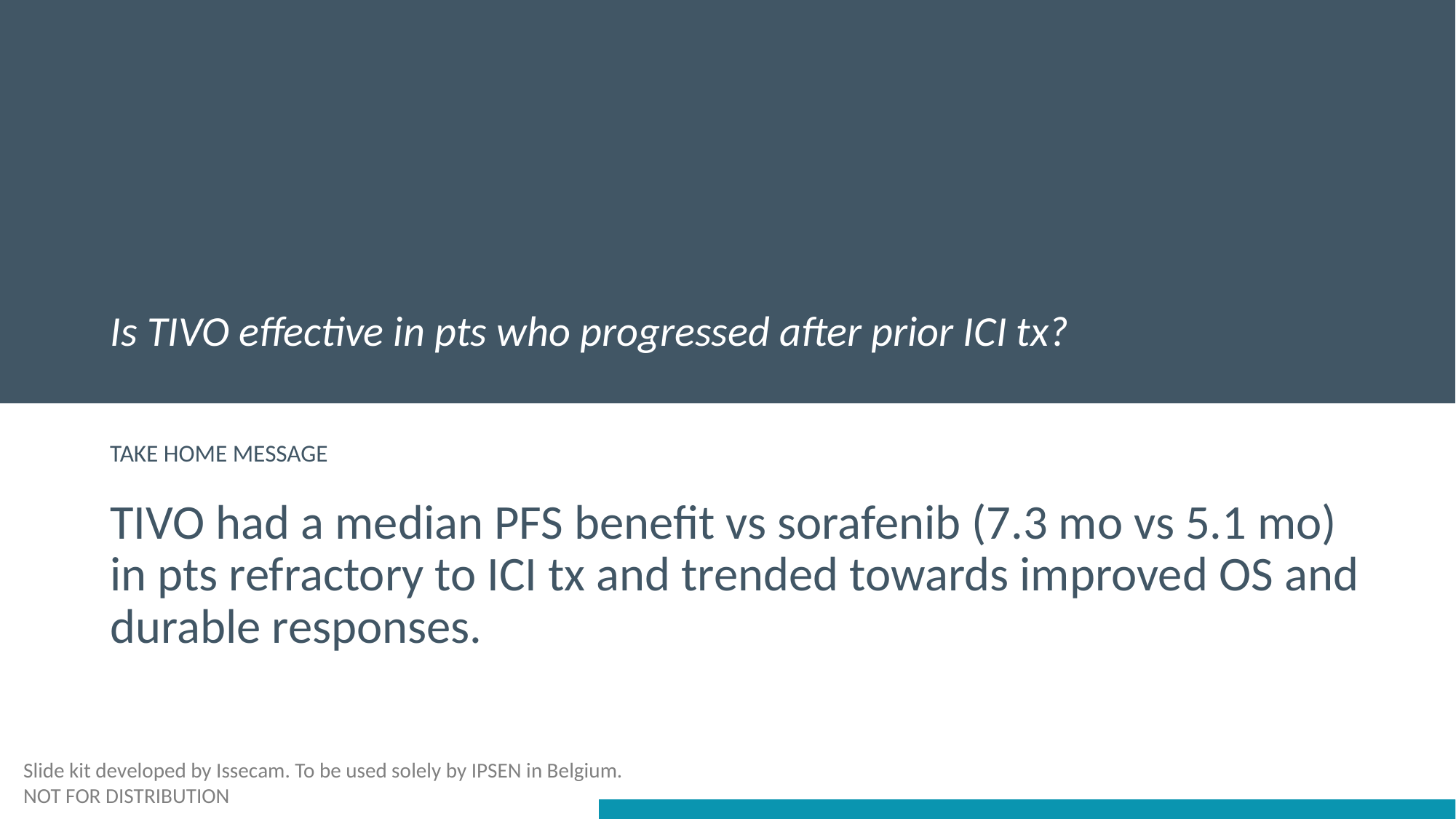

# Is TIVO effective in pts who progressed after prior ICI tx?
TIVO had a median PFS benefit vs sorafenib (7.3 mo vs 5.1 mo) in pts refractory to ICI tx and trended towards improved OS and durable responses.